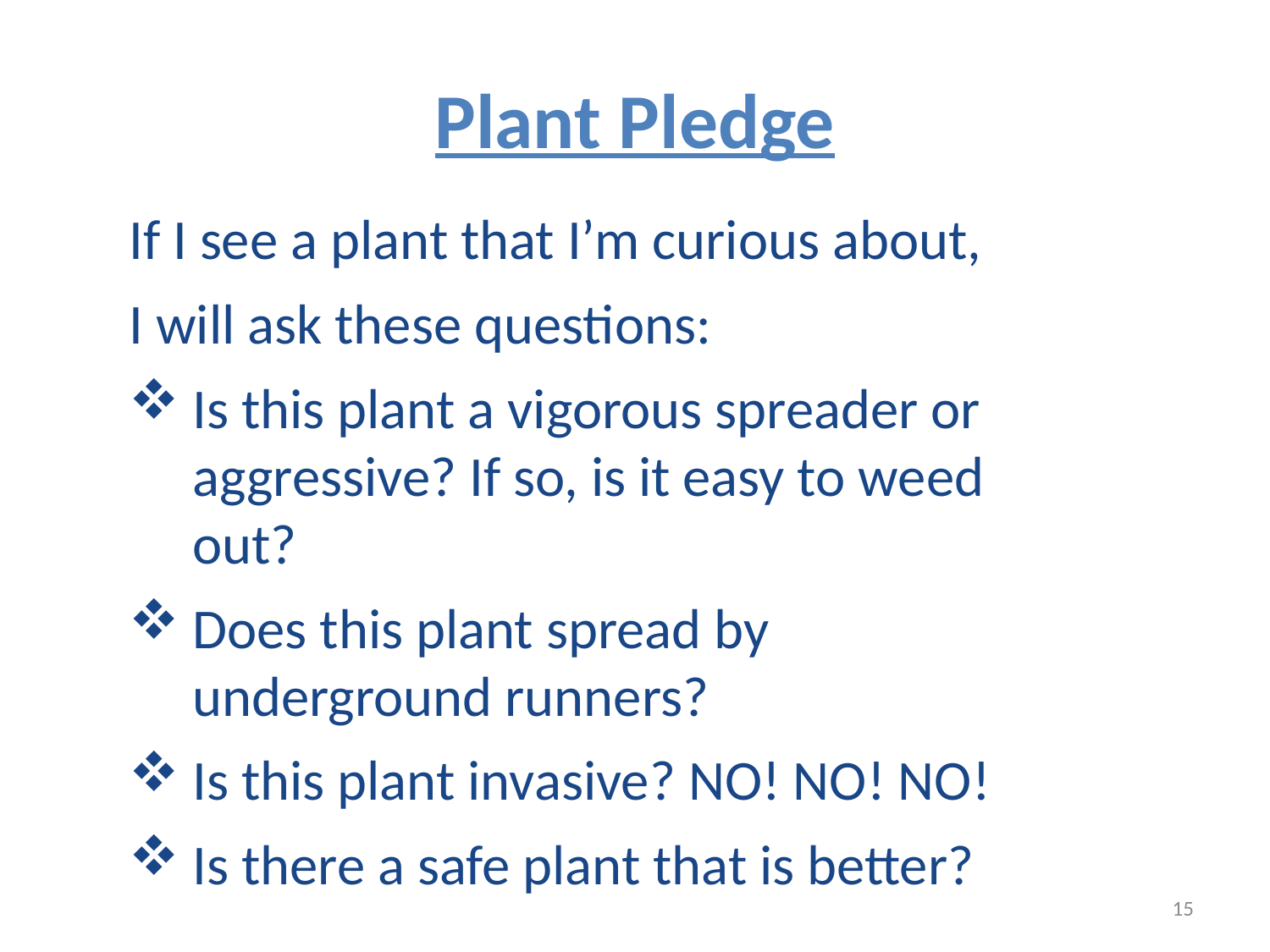

# Plant Pledge
If I see a plant that I’m curious about,
I will ask these questions:
Is this plant a vigorous spreader or aggressive? If so, is it easy to weed out?
Does this plant spread by underground runners?
Is this plant invasive? NO! NO! NO!
Is there a safe plant that is better?

15